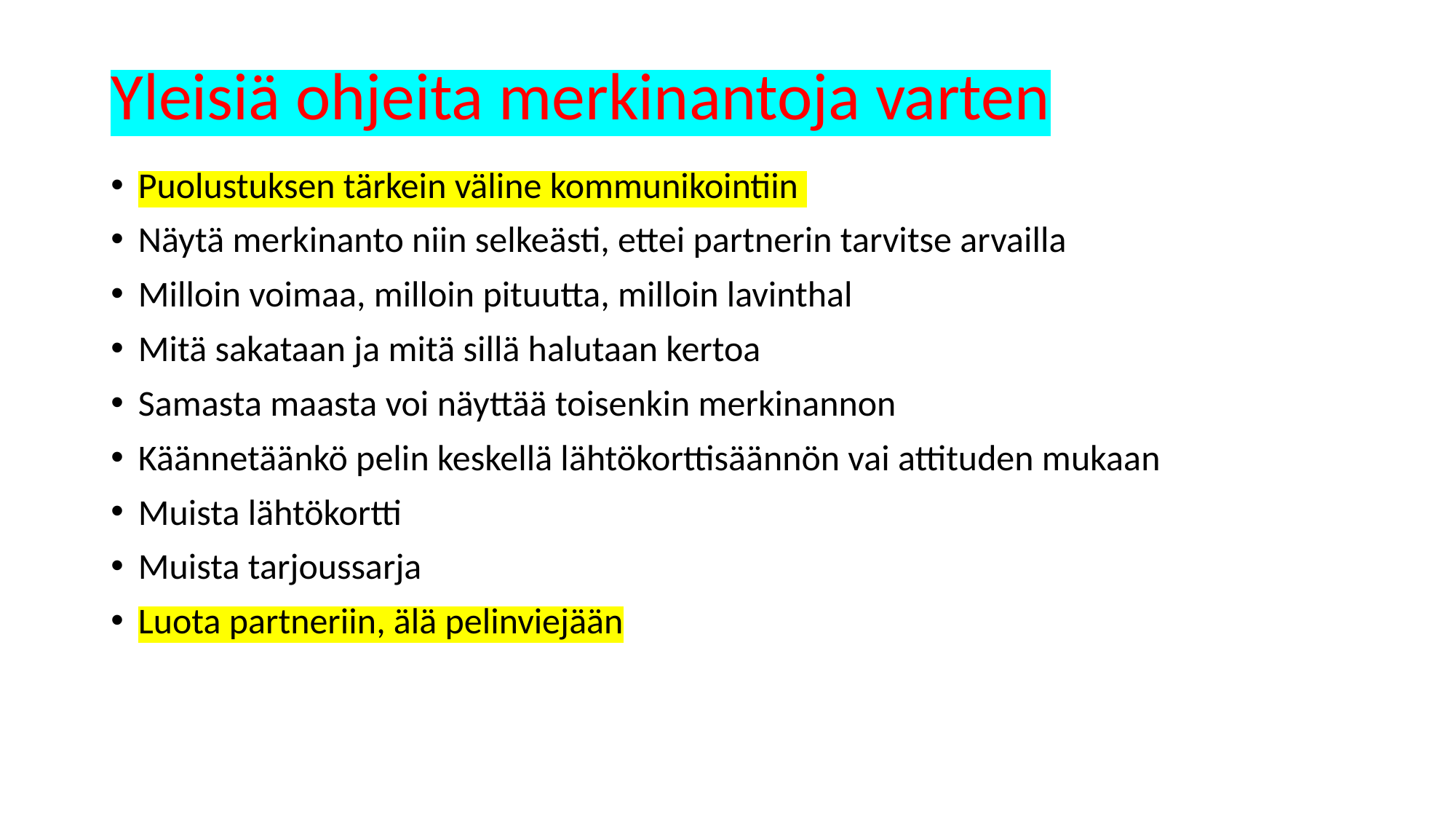

# Yleisiä ohjeita merkinantoja varten
Puolustuksen tärkein väline kommunikointiin
Näytä merkinanto niin selkeästi, ettei partnerin tarvitse arvailla
Milloin voimaa, milloin pituutta, milloin lavinthal
Mitä sakataan ja mitä sillä halutaan kertoa
Samasta maasta voi näyttää toisenkin merkinannon
Käännetäänkö pelin keskellä lähtökorttisäännön vai attituden mukaan
Muista lähtökortti
Muista tarjoussarja
Luota partneriin, älä pelinviejään